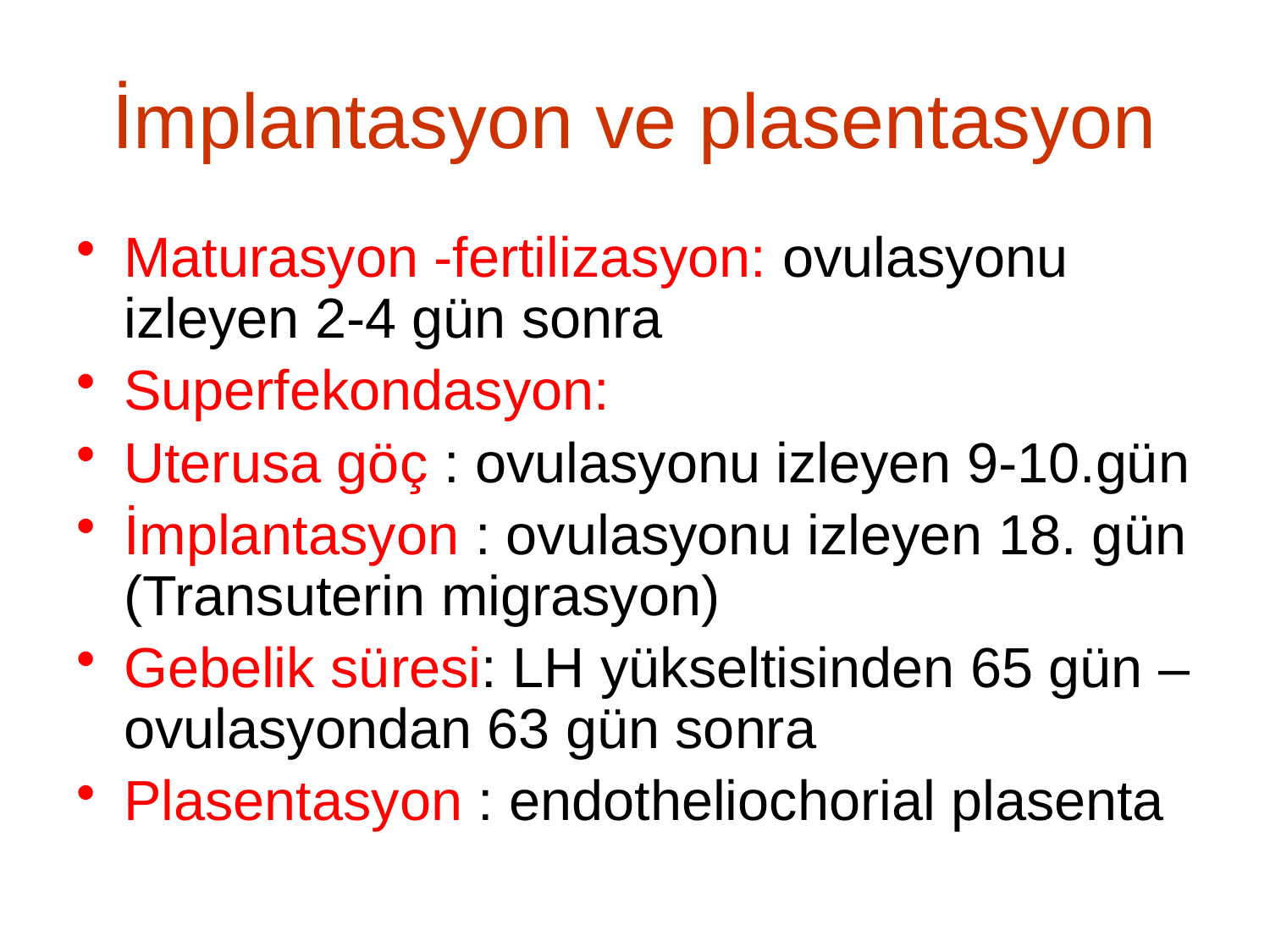

# İmplantasyon ve plasentasyon
Maturasyon -fertilizasyon: ovulasyonu izleyen 2-4 gün sonra
Superfekondasyon:
Uterusa göç : ovulasyonu izleyen 9-10.gün
İmplantasyon : ovulasyonu izleyen 18. gün (Transuterin migrasyon)
Gebelik süresi: LH yükseltisinden 65 gün –ovulasyondan 63 gün sonra
Plasentasyon : endotheliochorial plasenta